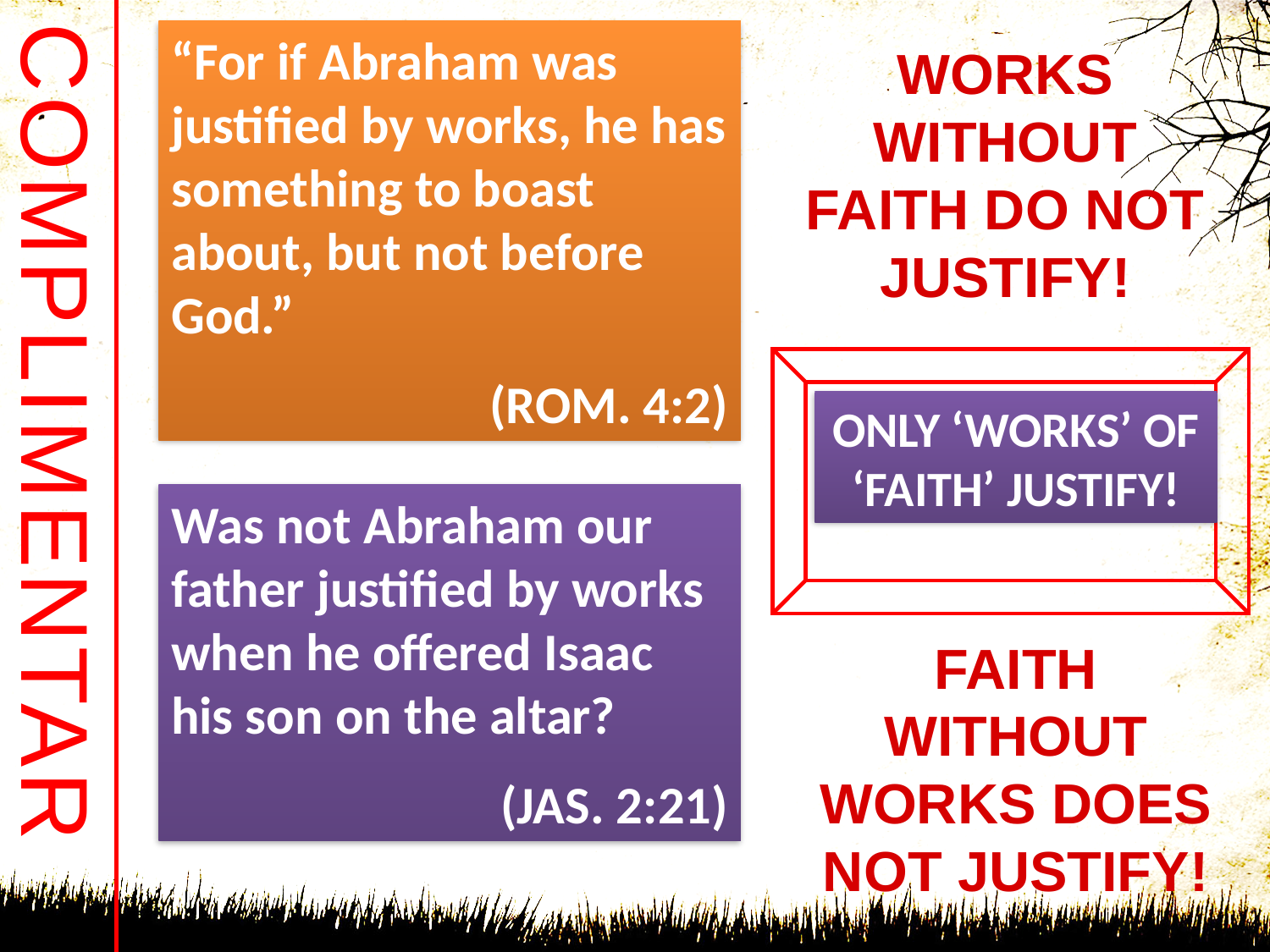

“For if Abraham was justified by works, he has something to boast about, but not before God.”
(ROM. 4:2)
WORKS WITHOUT FAITH DO NOT JUSTIFY!

ONLY ‘WORKS’ OF ‘FAITH’ JUSTIFY!
COMPLIMENTARY
Was not Abraham our father justified by works when he offered Isaac his son on the altar?
(JAS. 2:21)
FAITH WITHOUT WORKS DOES NOT JUSTIFY!